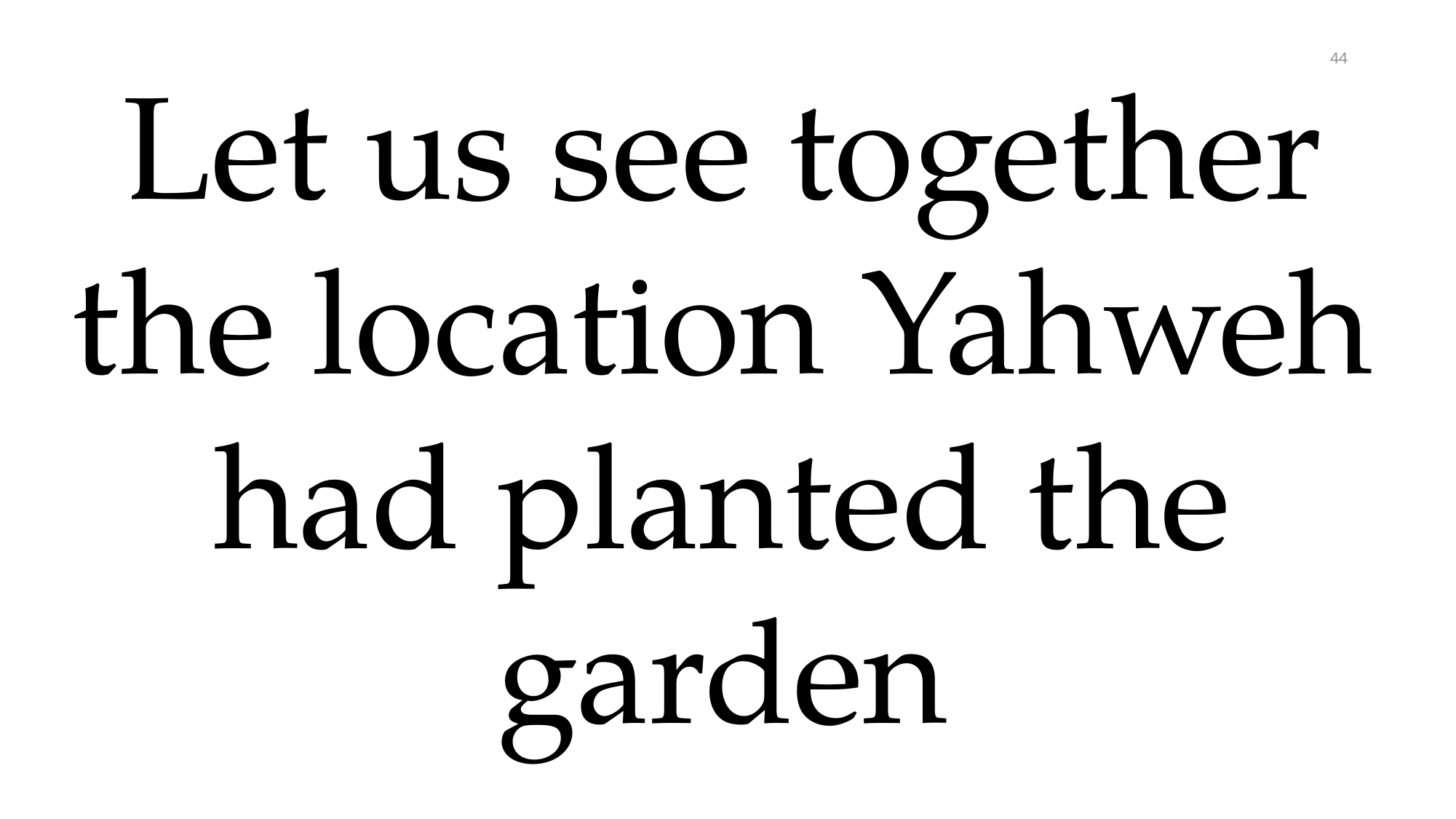

44
Let us see together the location Yahweh had planted the garden